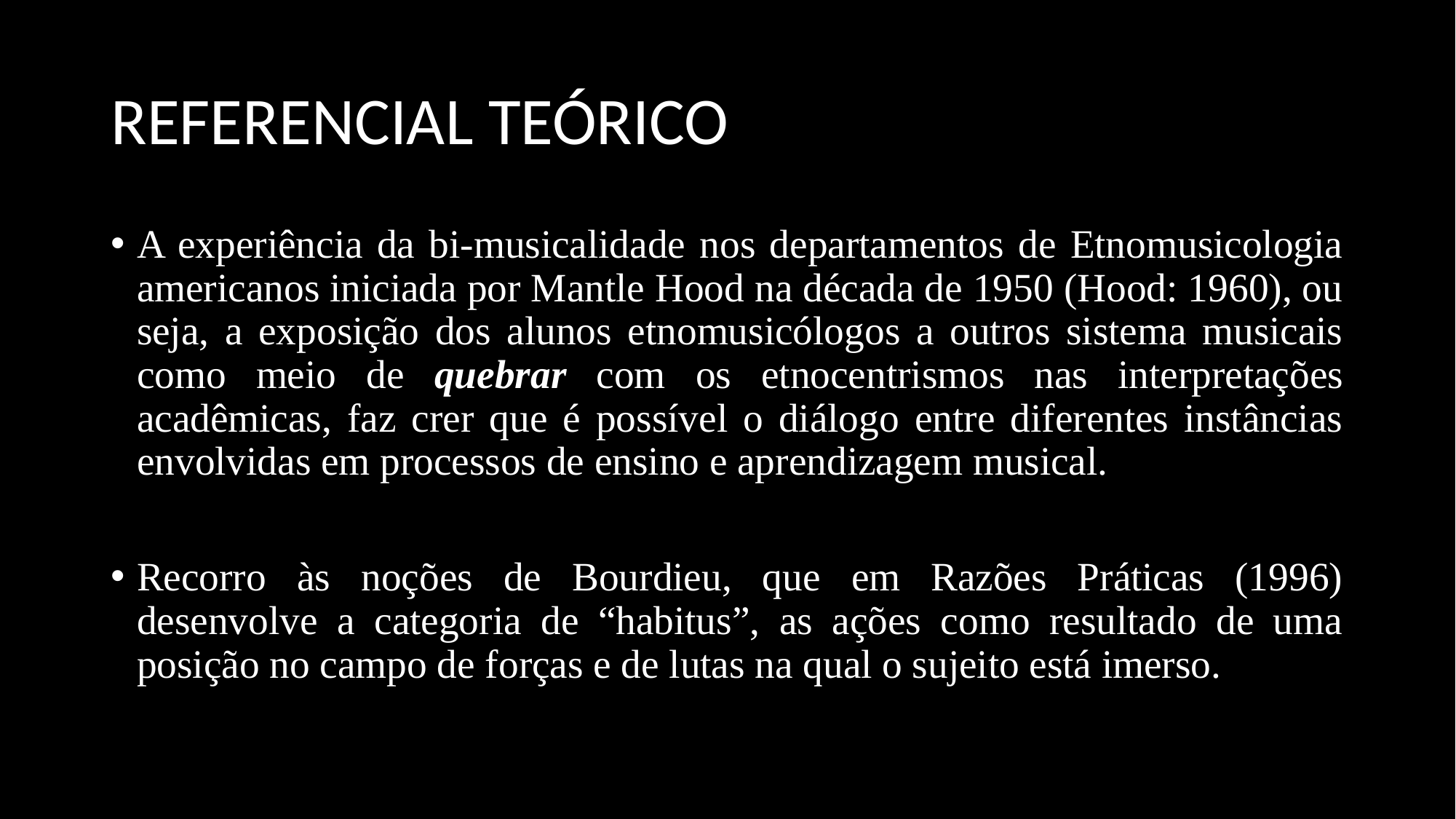

# REFERENCIAL TEÓRICO
A experiência da bi-musicalidade nos departamentos de Etnomusicologia americanos iniciada por Mantle Hood na década de 1950 (Hood: 1960), ou seja, a exposição dos alunos etnomusicólogos a outros sistema musicais como meio de quebrar com os etnocentrismos nas interpretações acadêmicas, faz crer que é possível o diálogo entre diferentes instâncias envolvidas em processos de ensino e aprendizagem musical.

Recorro às noções de Bourdieu, que em Razões Práticas (1996) desenvolve a categoria de “habitus”, as ações como resultado de uma posição no campo de forças e de lutas na qual o sujeito está imerso.